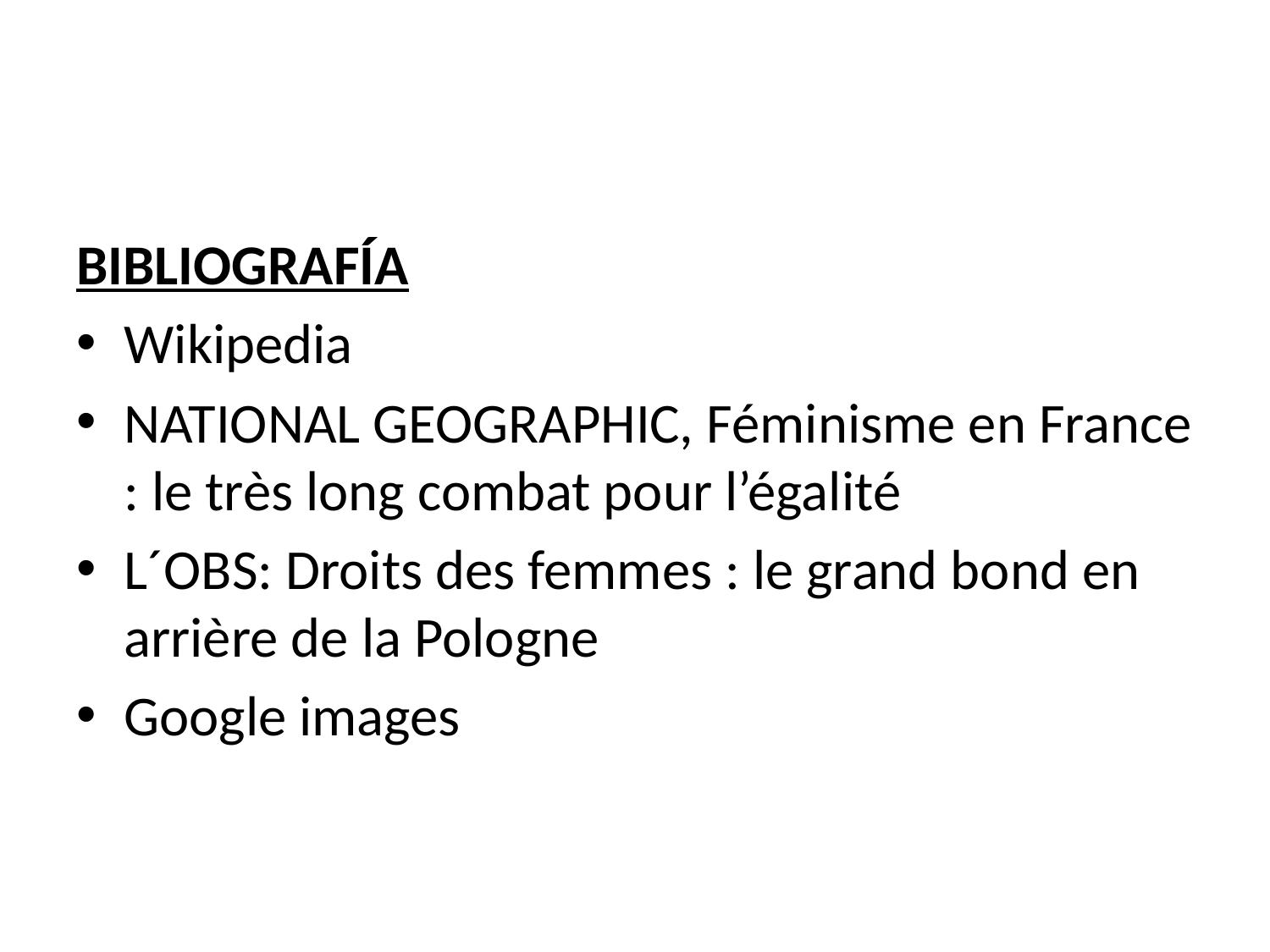

#
BIBLIOGRAFÍA
Wikipedia
NATIONAL GEOGRAPHIC, Féminisme en France : le très long combat pour l’égalité
L´OBS: Droits des femmes : le grand bond en arrière de la Pologne
Google images